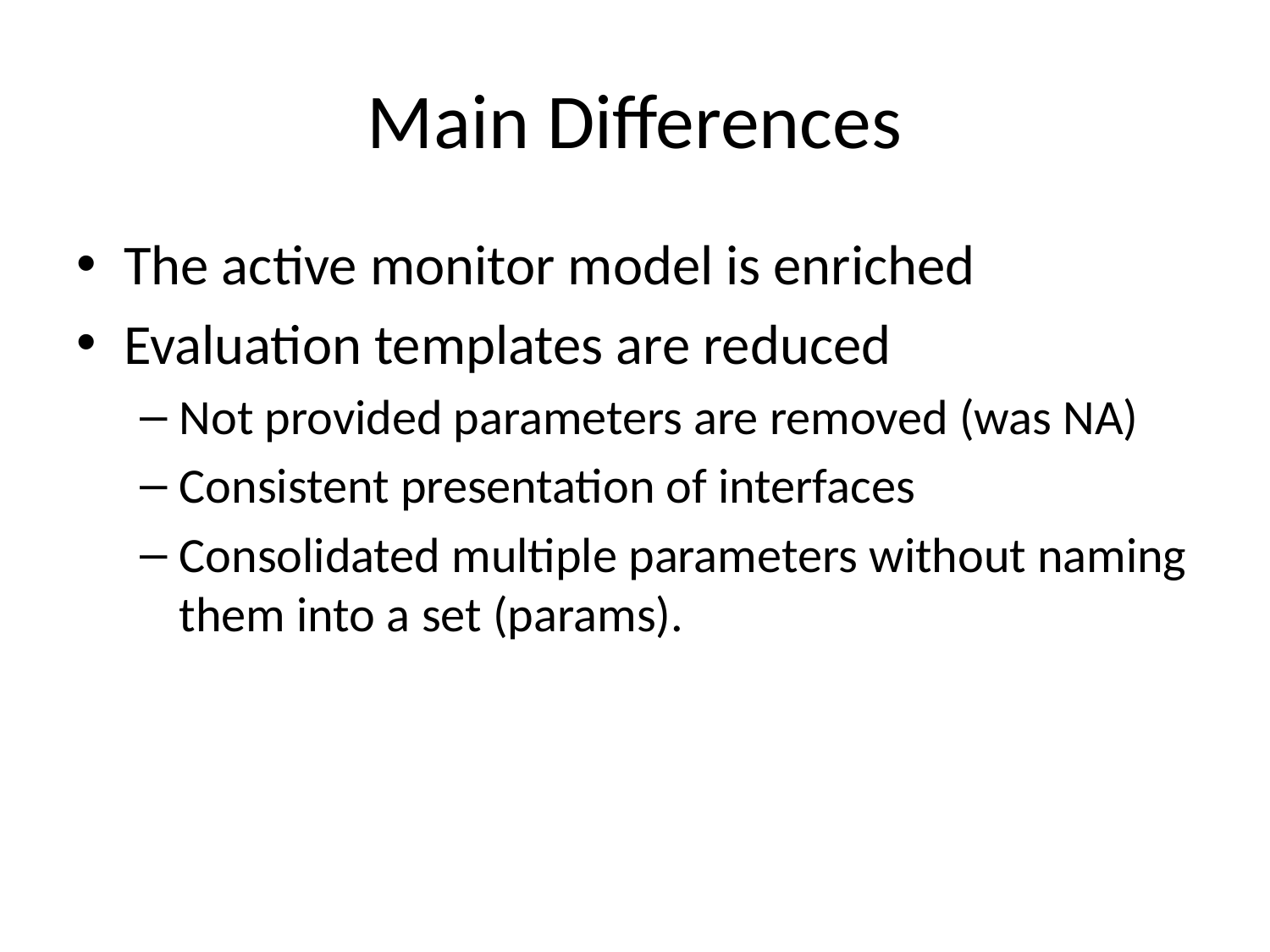

# Main Differences
The active monitor model is enriched
Evaluation templates are reduced
Not provided parameters are removed (was NA)
Consistent presentation of interfaces
Consolidated multiple parameters without naming them into a set (params).